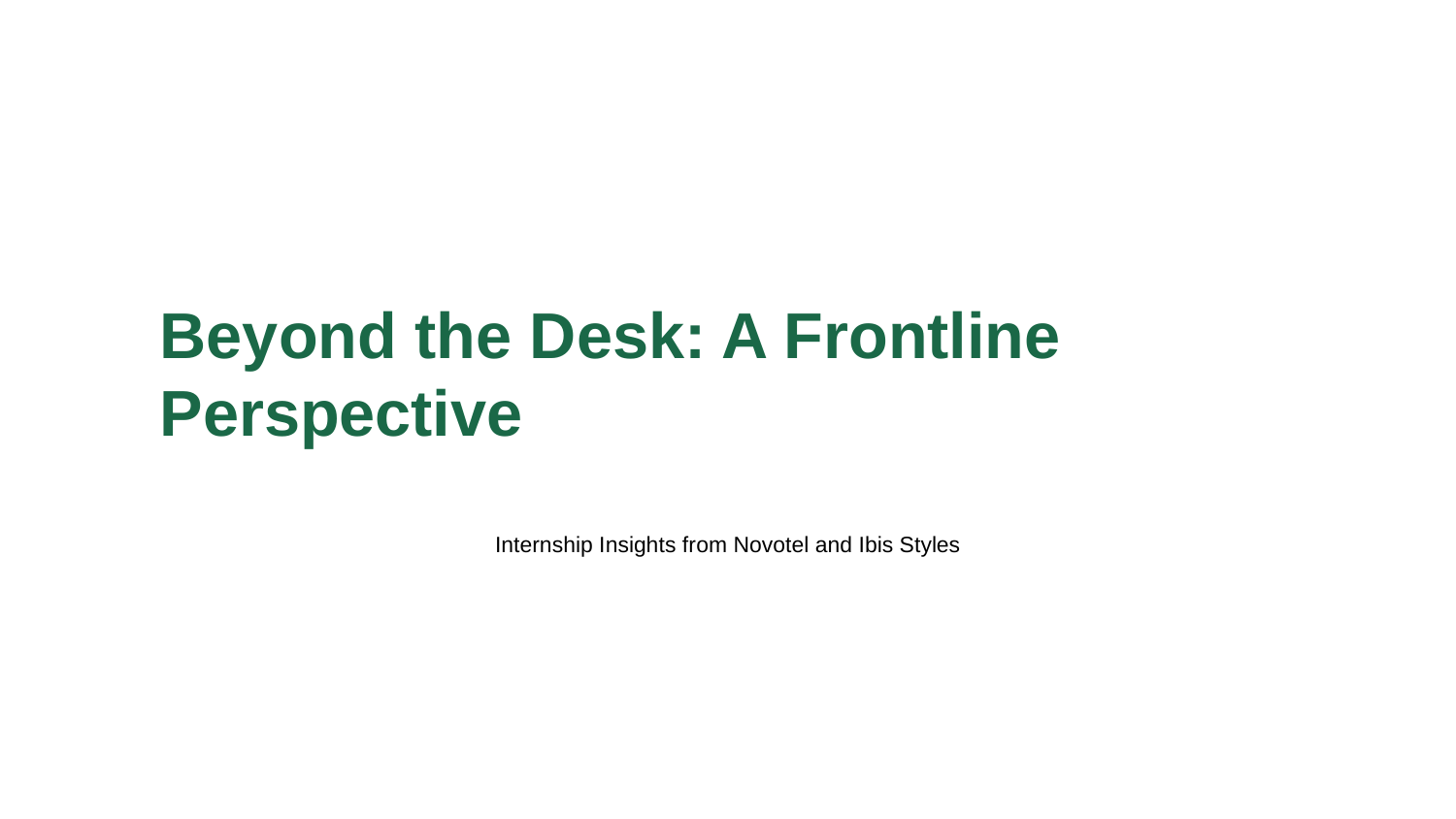

Beyond the Desk: A Frontline Perspective

Internship Insights from Novotel and Ibis Styles